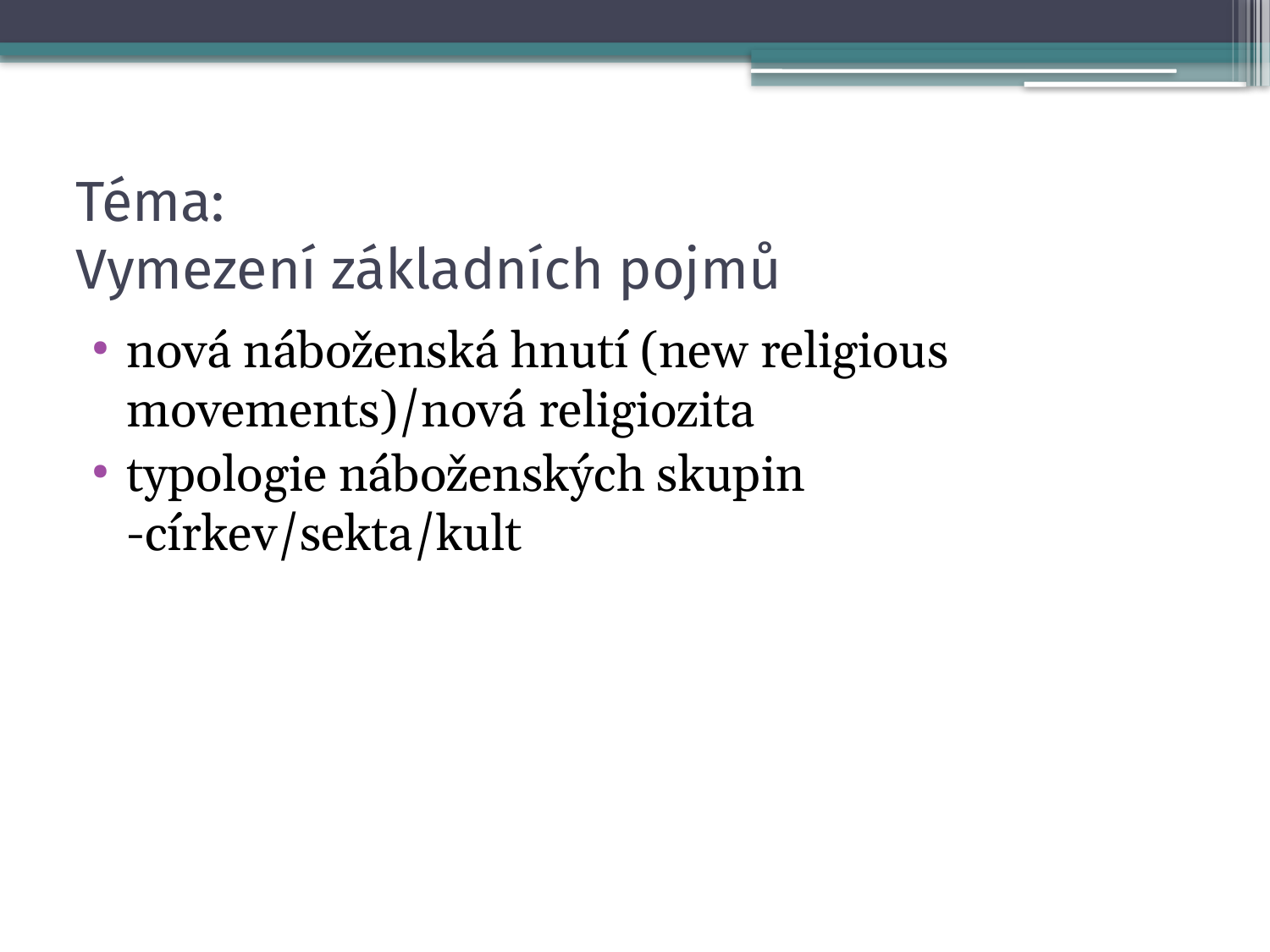

# Téma: Vymezení základních pojmů
nová náboženská hnutí (new religious movements)/nová religiozita
typologie náboženských skupin -církev/sekta/kult